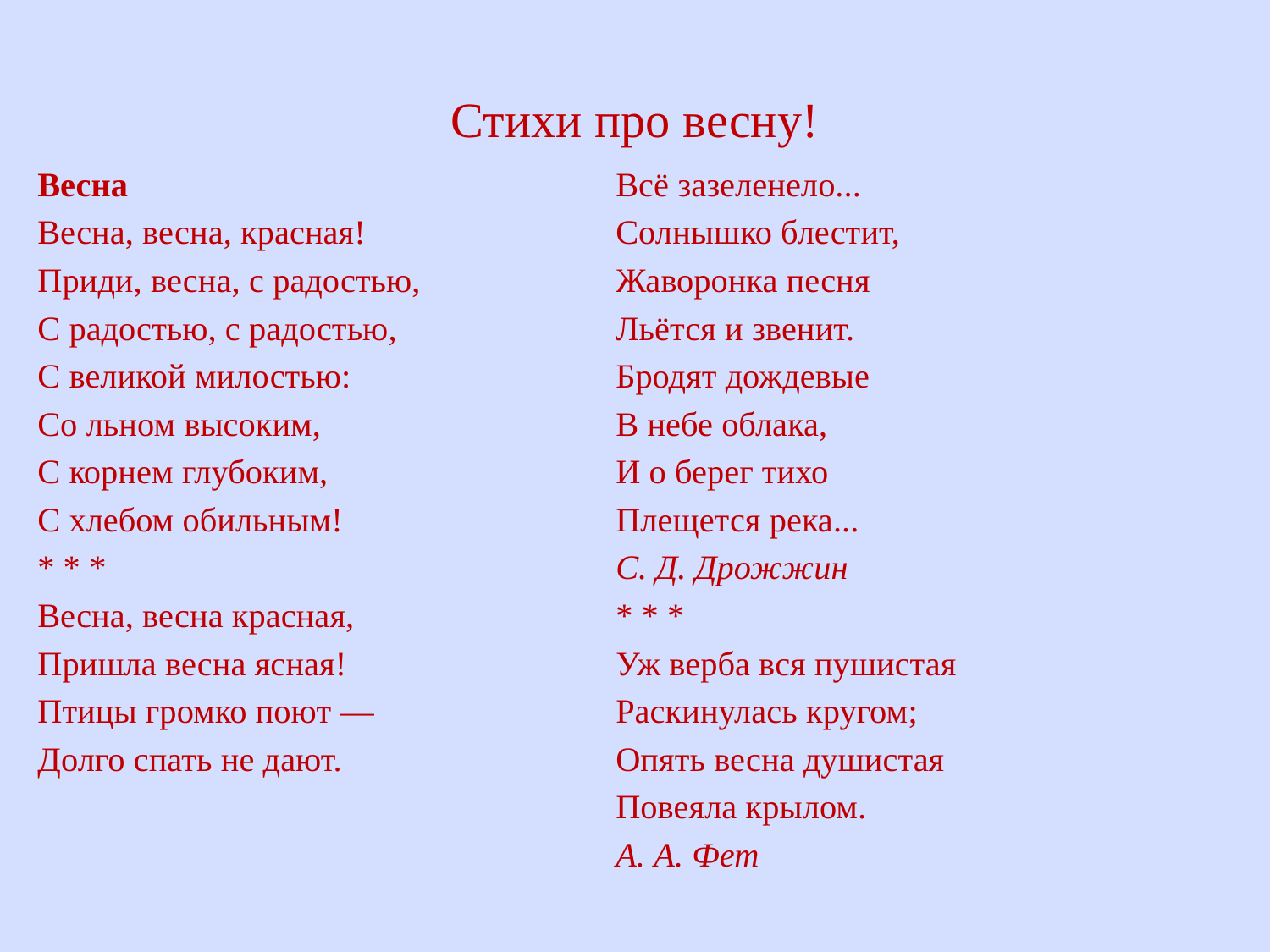

# Стихи про весну!
Весна
Весна, весна, красная!
Приди, весна, с радостью,
С радостью, с радостью,
С великой милостью:
Со льном высоким,
С корнем глубоким,
С хлебом обильным!
* * *
Весна, весна красная,
Пришла весна ясная!
Птицы громко поют —
Долго спать не дают.

Всё зазеленело...
Солнышко блестит,
Жаворонка песня
Льётся и звенит.
Бродят дождевые
В небе облака,
И о берег тихо
Плещется река...
С. Д. Дрожжин
* * *
Уж верба вся пушистая
Раскинулась кругом;
Опять весна душистая
Повеяла крылом.
А. А. Фет